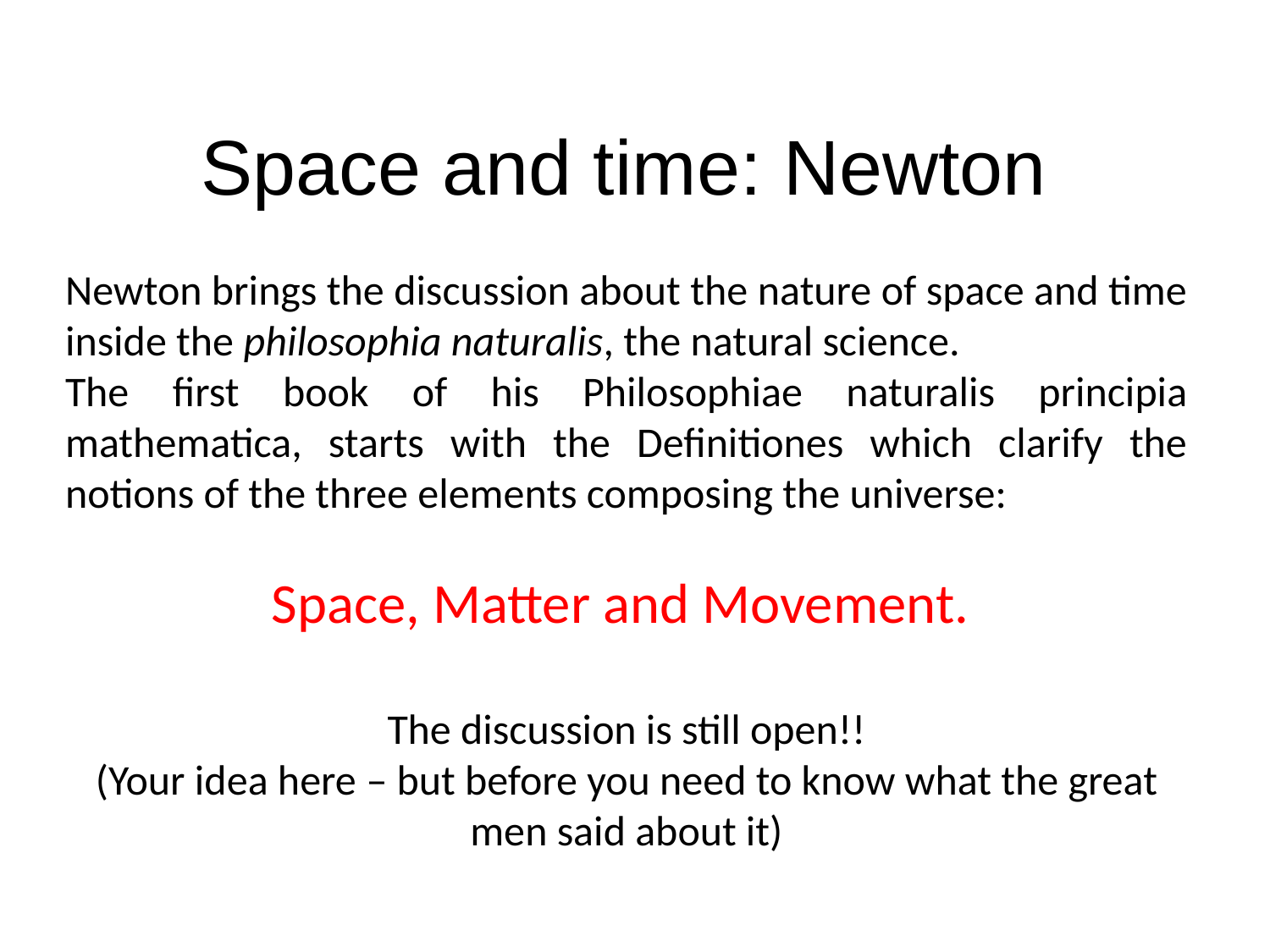

# Space and time: Newton
Newton brings the discussion about the nature of space and time inside the philosophia naturalis, the natural science.
The first book of his Philosophiae naturalis principia mathematica, starts with the Definitiones which clarify the notions of the three elements composing the universe:

Space, Matter and Movement.

The discussion is still open!!
(Your idea here – but before you need to know what the great men said about it)